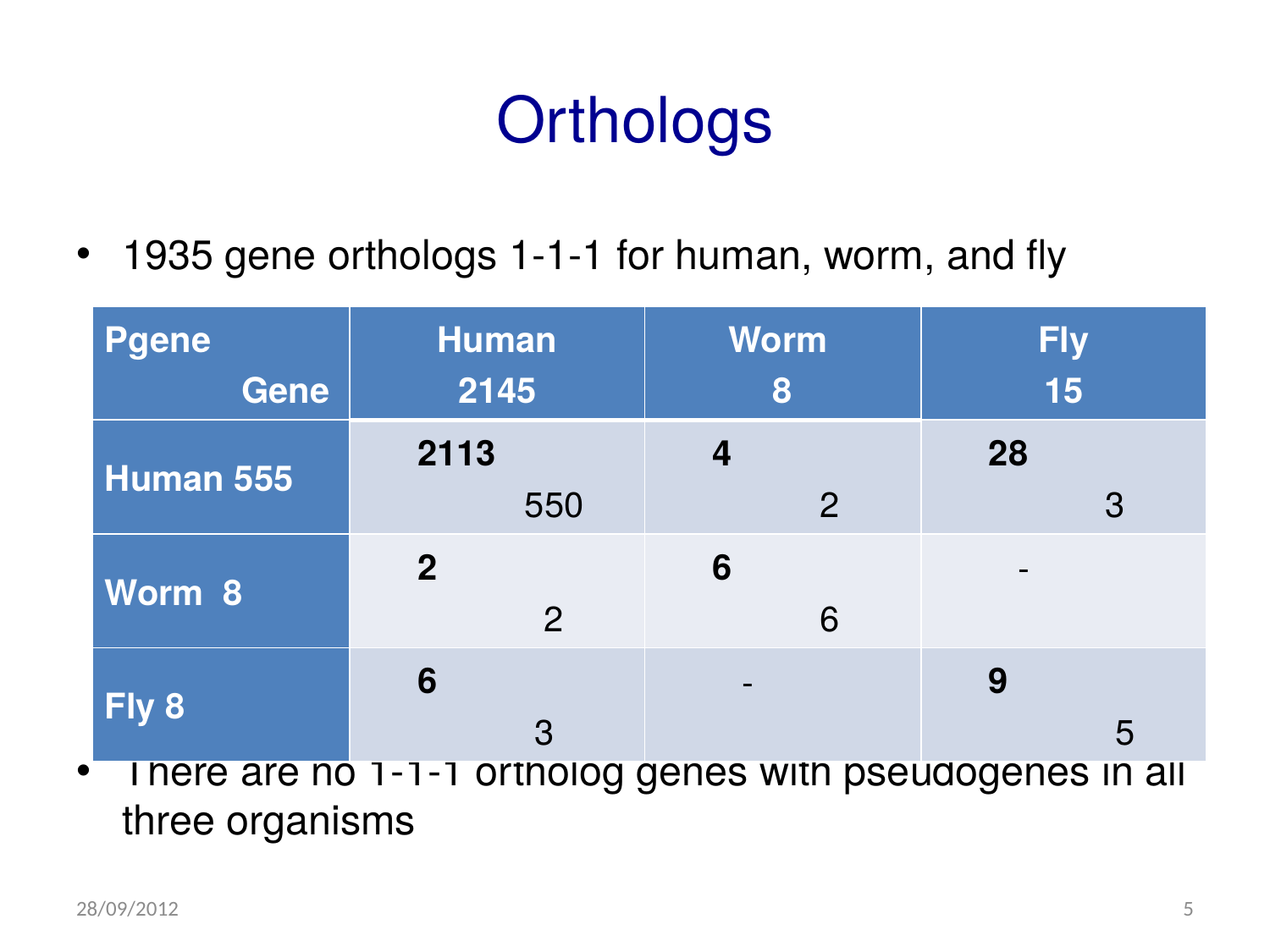

# Orthologs
1935 gene orthologs 1-1-1 for human, worm, and fly

There are no 1-1-1 ortholog genes with pseudogenes in all three organisms

| Pgene Gene | Human 2145 | Worm 8 | Fly 15 |
| --- | --- | --- | --- |
| Human 555 | 2113 550 | 4 2 | 28 3 |
| Worm 8 | 2 2 | 6 6 | - |
| Fly 8 | 6 3 | - | 9 5 |
28/09/2012
5